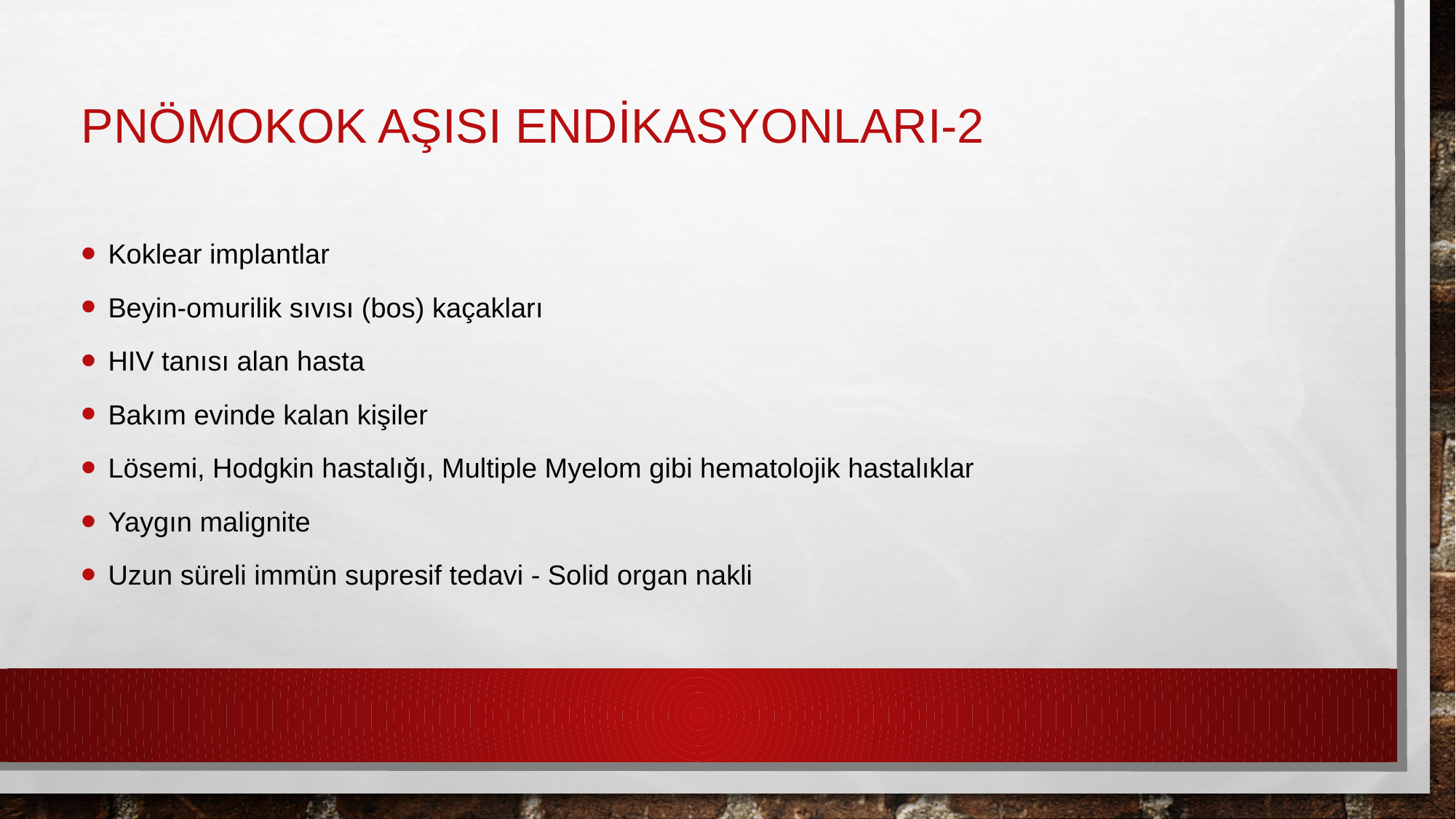

# pnömokok aşısı Endikasyonları-2

Koklear implantlar
Beyin-omurilik sıvısı (bos) kaçakları
HIV tanısı alan hasta
Bakım evinde kalan kişiler
Lösemi, Hodgkin hastalığı, Multiple Myelom gibi hematolojik hastalıklar
Yaygın malignite
Uzun süreli immün supresif tedavi - Solid organ nakli